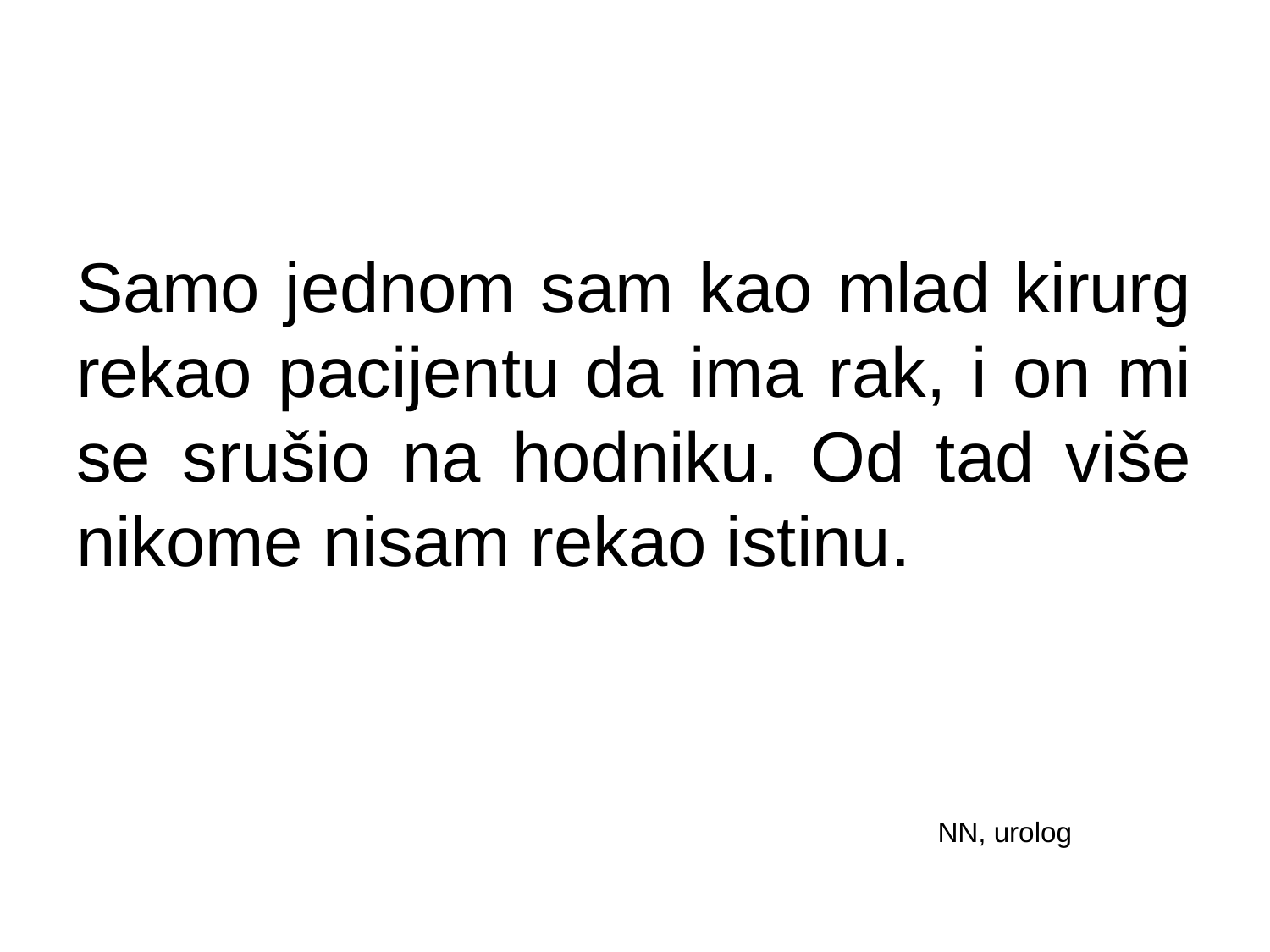

Samo jednom sam kao mlad kirurg rekao pacijentu da ima rak, i on mi se srušio na hodniku. Od tad više nikome nisam rekao istinu.
NN, urolog